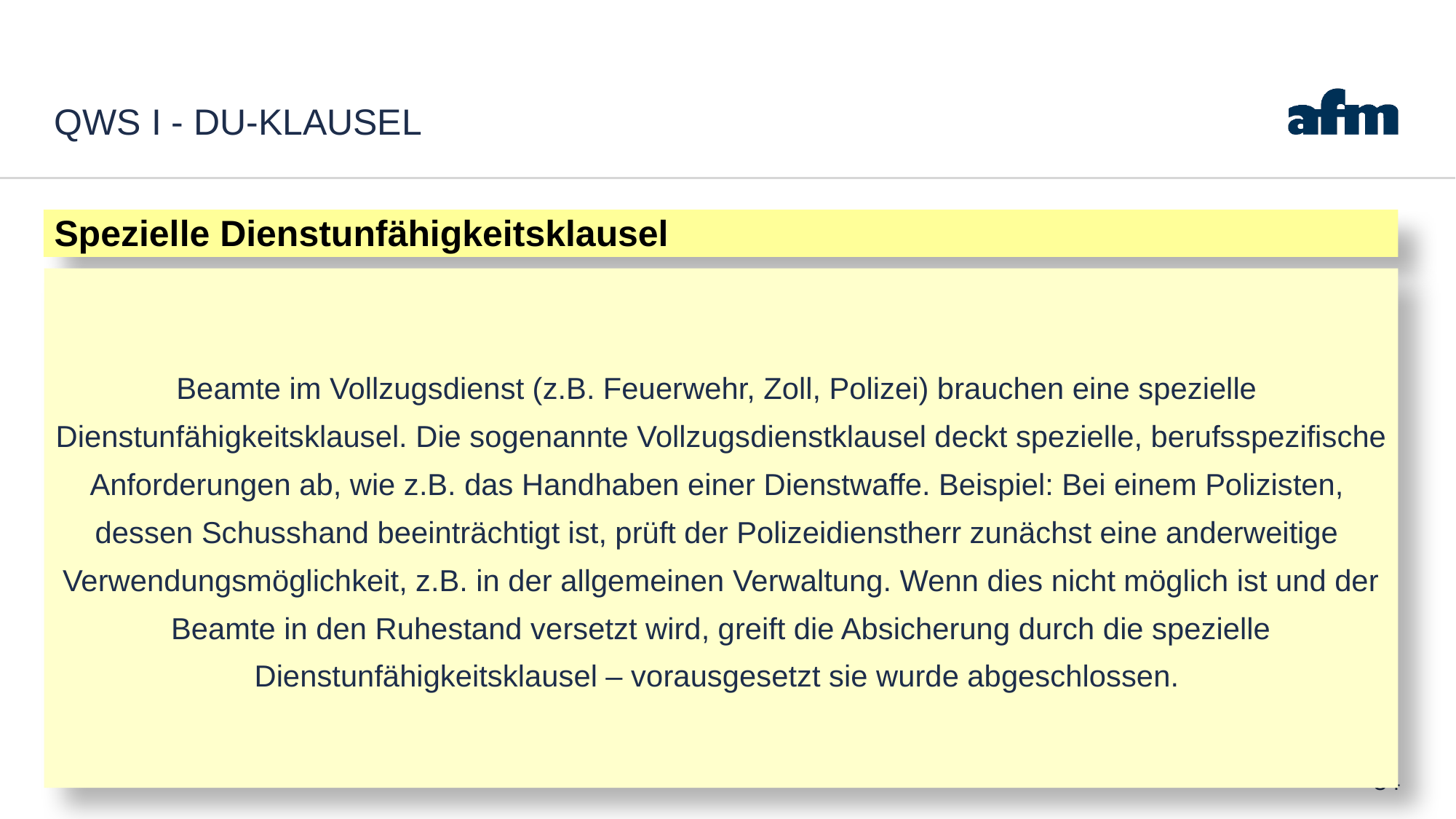

# QWS I - DU-Klausel
Spezielle Dienstunfähigkeitsklausel

Beamte im Vollzugsdienst (z.B. Feuerwehr, Zoll, Polizei) brauchen eine spezielle
Dienstunfähigkeits­klausel. Die sogenannte Vollzugs­dienst­klausel deckt spezielle, berufs­spezifische
Anforderungen ab, wie z.B. das Hand­haben einer Dienst­waffe. Beispiel: Bei einem Polizisten,
dessen Schusshand beeinträchtigt ist, prüft der Polizeidienstherr zunächst eine anderweitige
Verwendungsmöglichkeit, z.B. in der allgemeinen Verwaltung. Wenn dies nicht möglich ist und der
 Beamte in den Ruhestand versetzt wird, greift die Absicherung durch die spezielle
Dienstunfähigkeitsklausel – vorausgesetzt sie wurde abgeschlossen.
34